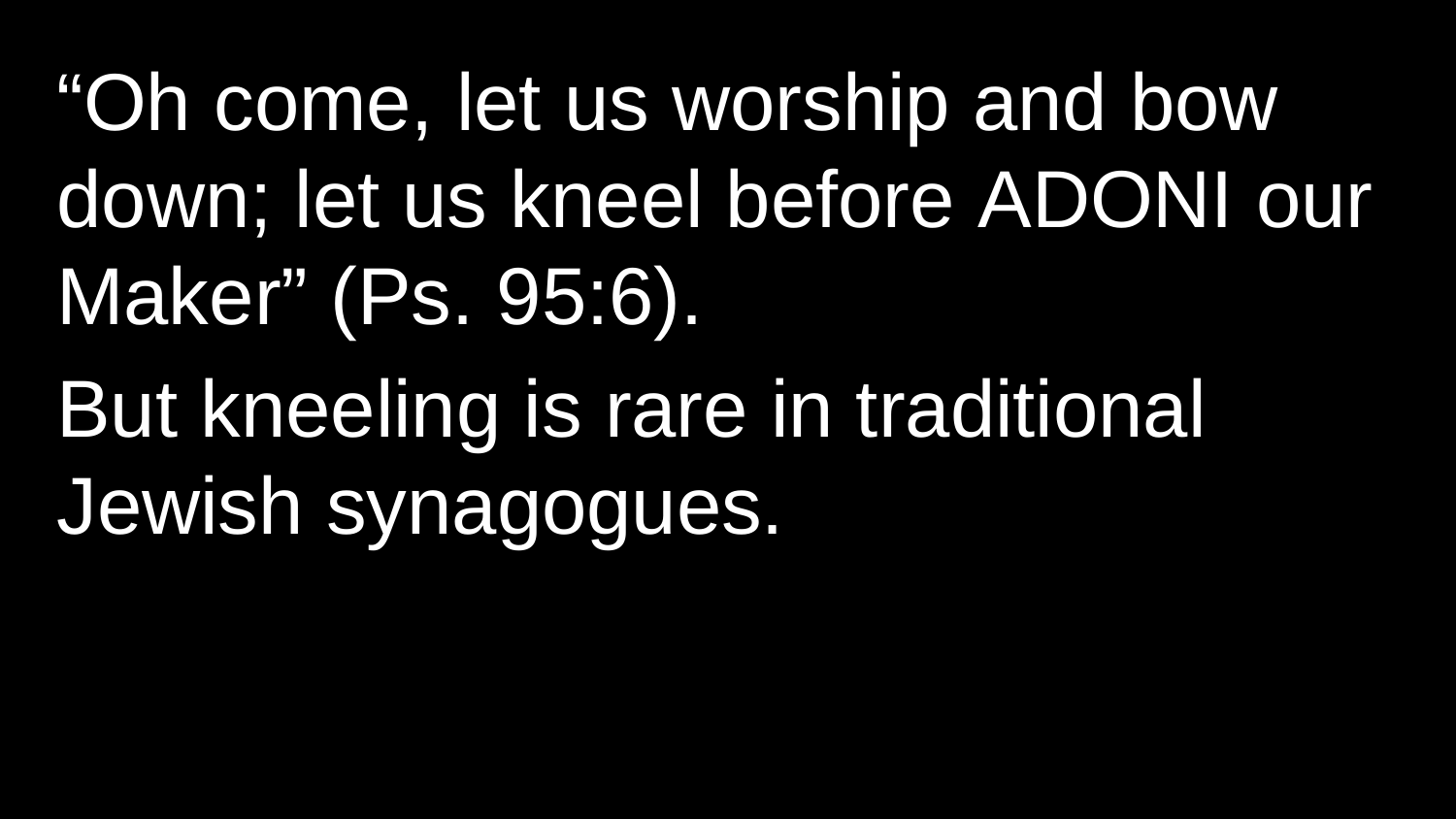

“Oh come, let us worship and bow down; let us kneel before Adoni our Maker” (Ps. 95:6).
But kneeling is rare in traditional Jewish synagogues.